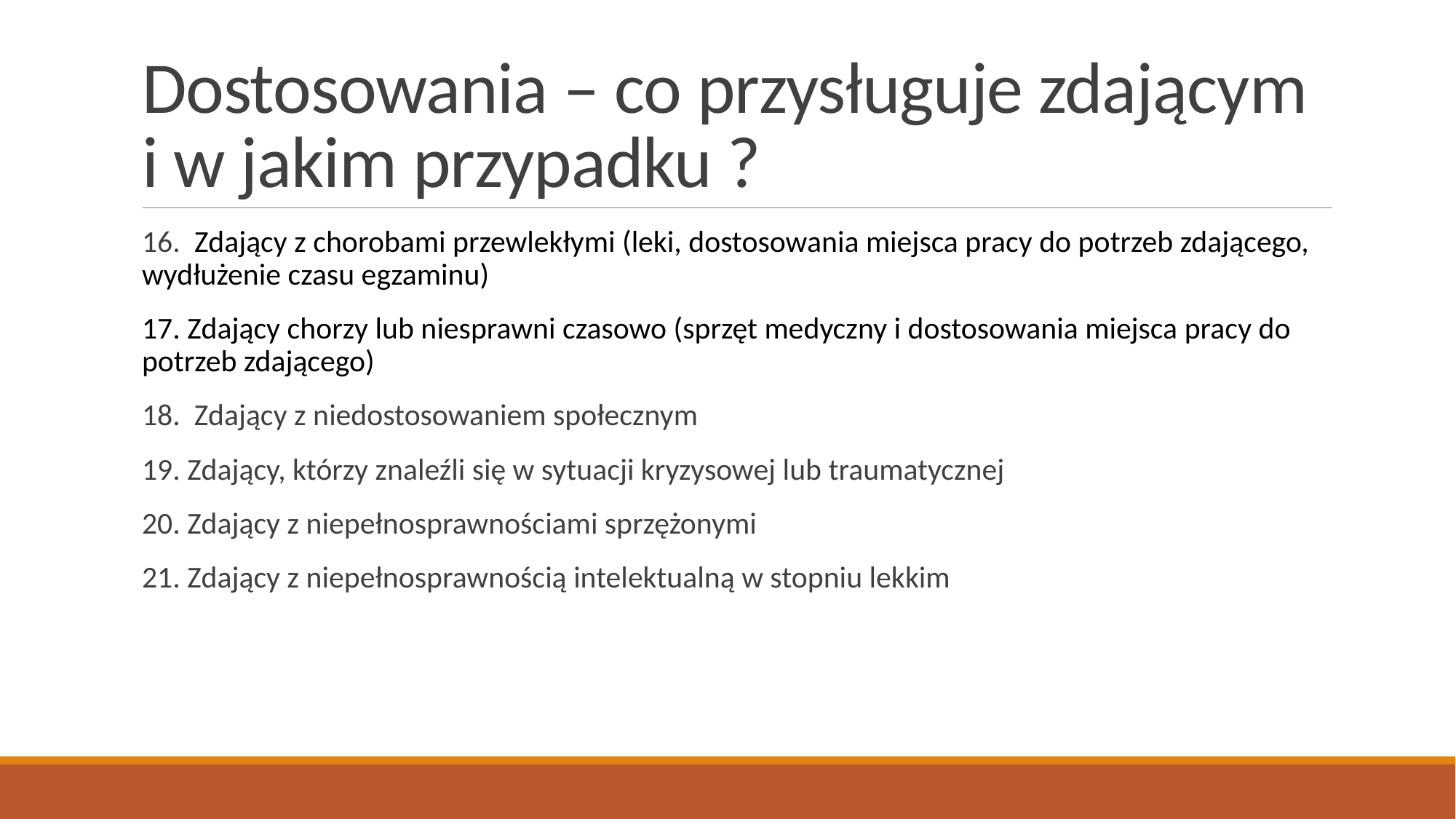

# Dostosowania – co przysługuje zdającym i w jakim przypadku ?
16.  Zdający z chorobami przewlekłymi (leki, dostosowania miejsca pracy do potrzeb zdającego, wydłużenie czasu egzaminu)
17. Zdający chorzy lub niesprawni czasowo (sprzęt medyczny i dostosowania miejsca pracy do potrzeb zdającego)
18.  Zdający z niedostosowaniem społecznym
19. Zdający, którzy znaleźli się w sytuacji kryzysowej lub traumatycznej
20. Zdający z niepełnosprawnościami sprzężonymi
21. Zdający z niepełnosprawnością intelektualną w stopniu lekkim